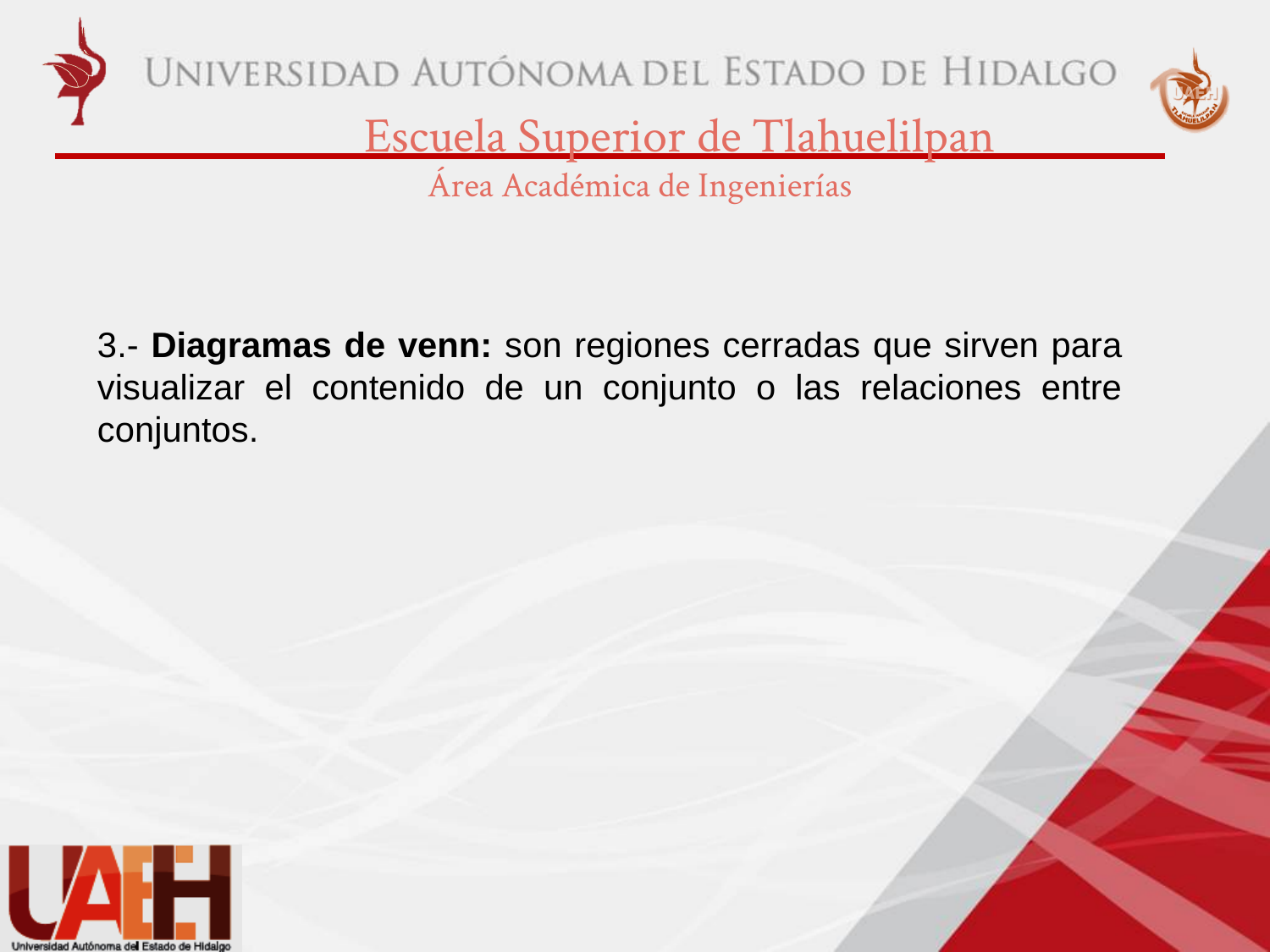

3.- Diagramas de venn: son regiones cerradas que sirven para visualizar el contenido de un conjunto o las relaciones entre conjuntos.